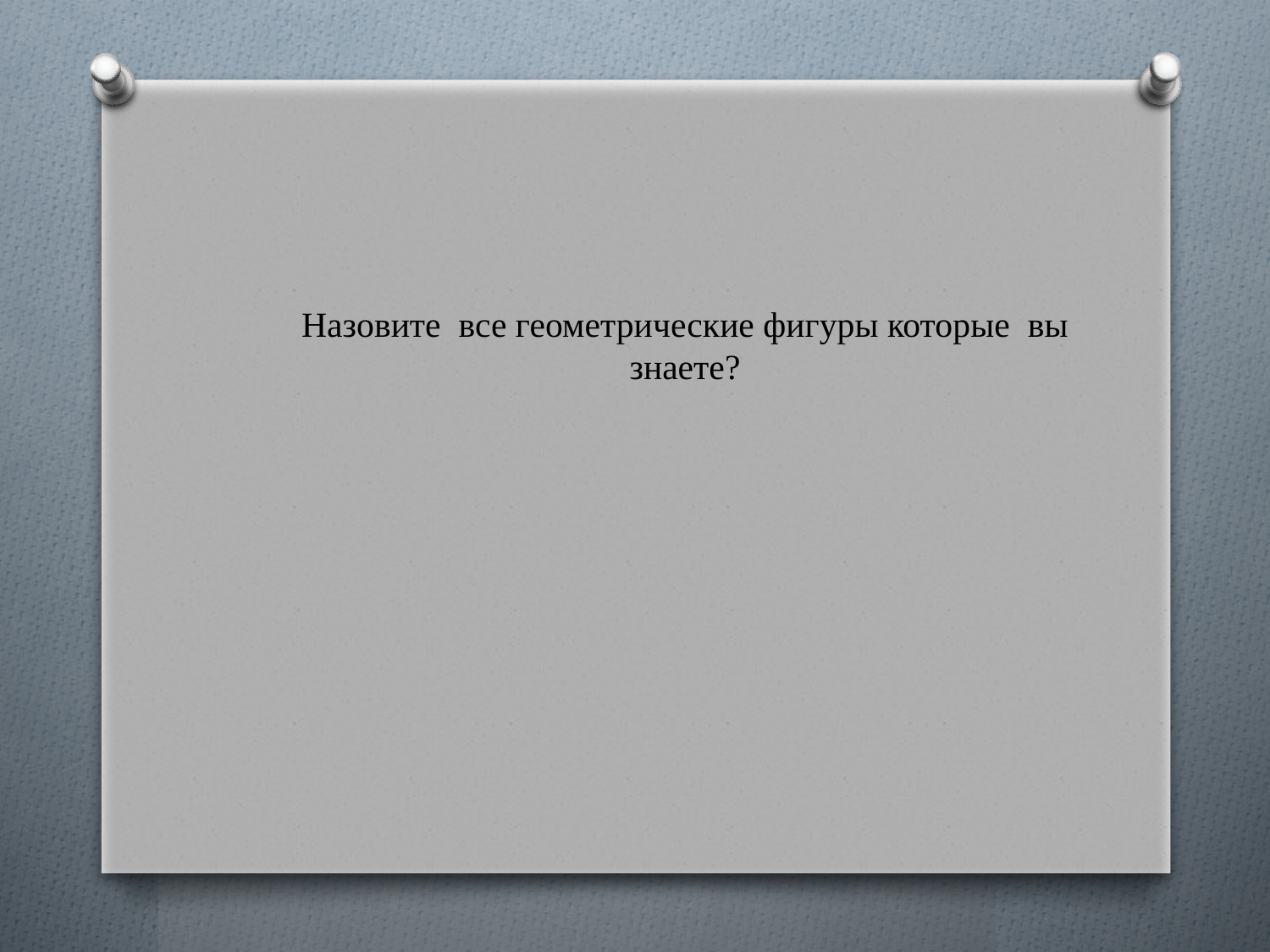

Назовите  все геометрические фигуры которые  вы знаете?